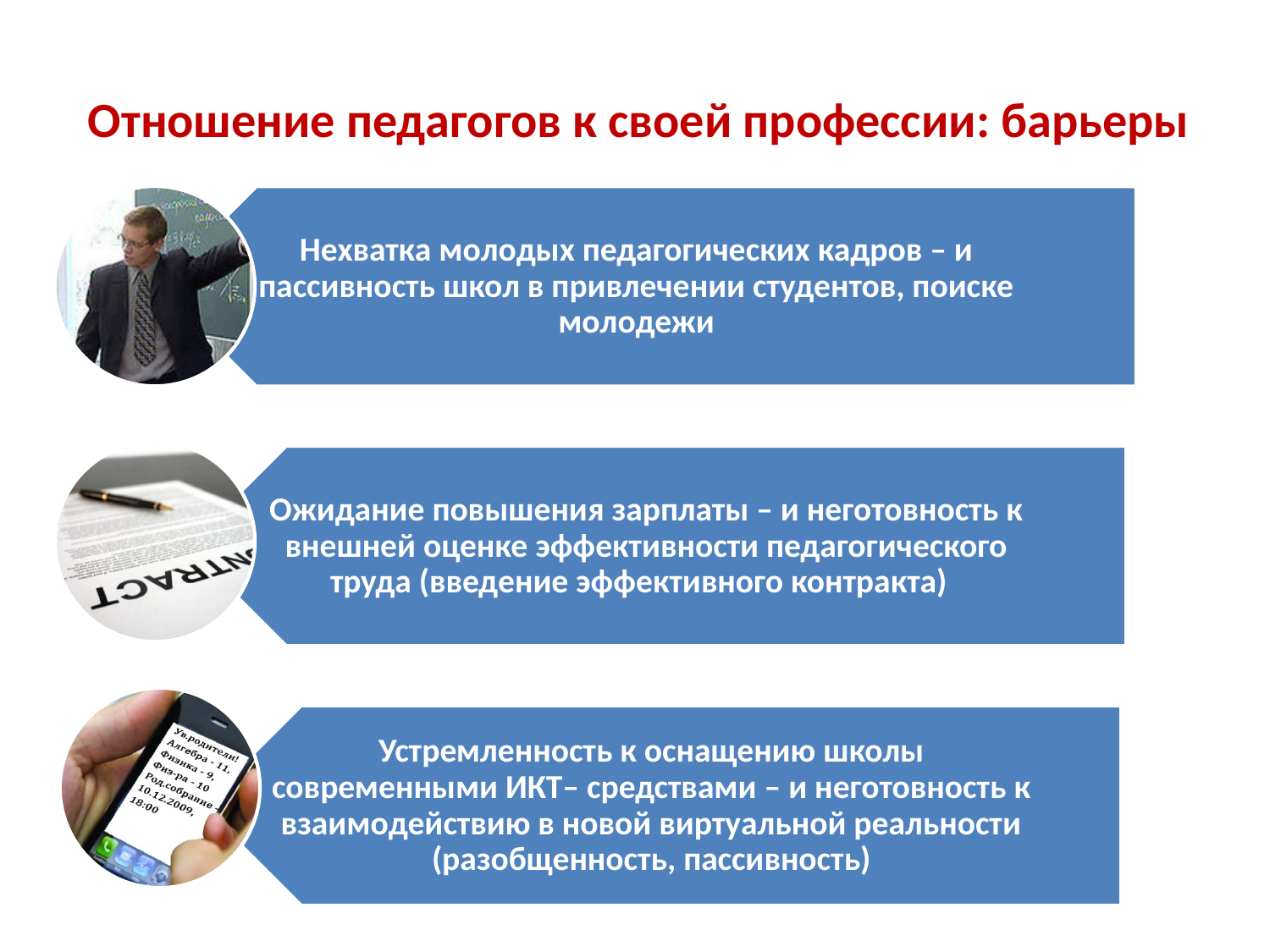

# Отношение педагогов к своей профессии: барьеры
Нехватка молодых педагогических кадров – и пассивность школ в привлечении студентов, поиске молодежи
Ожидание повышения зарплаты – и неготовность к внешней оценке эффективности педагогического труда (введение эффективного контракта)
Устремленность к оснащению школы современными ИКТ– средствами – и неготовность к взаимодействию в новой виртуальной реальности (разобщенность, пассивность)